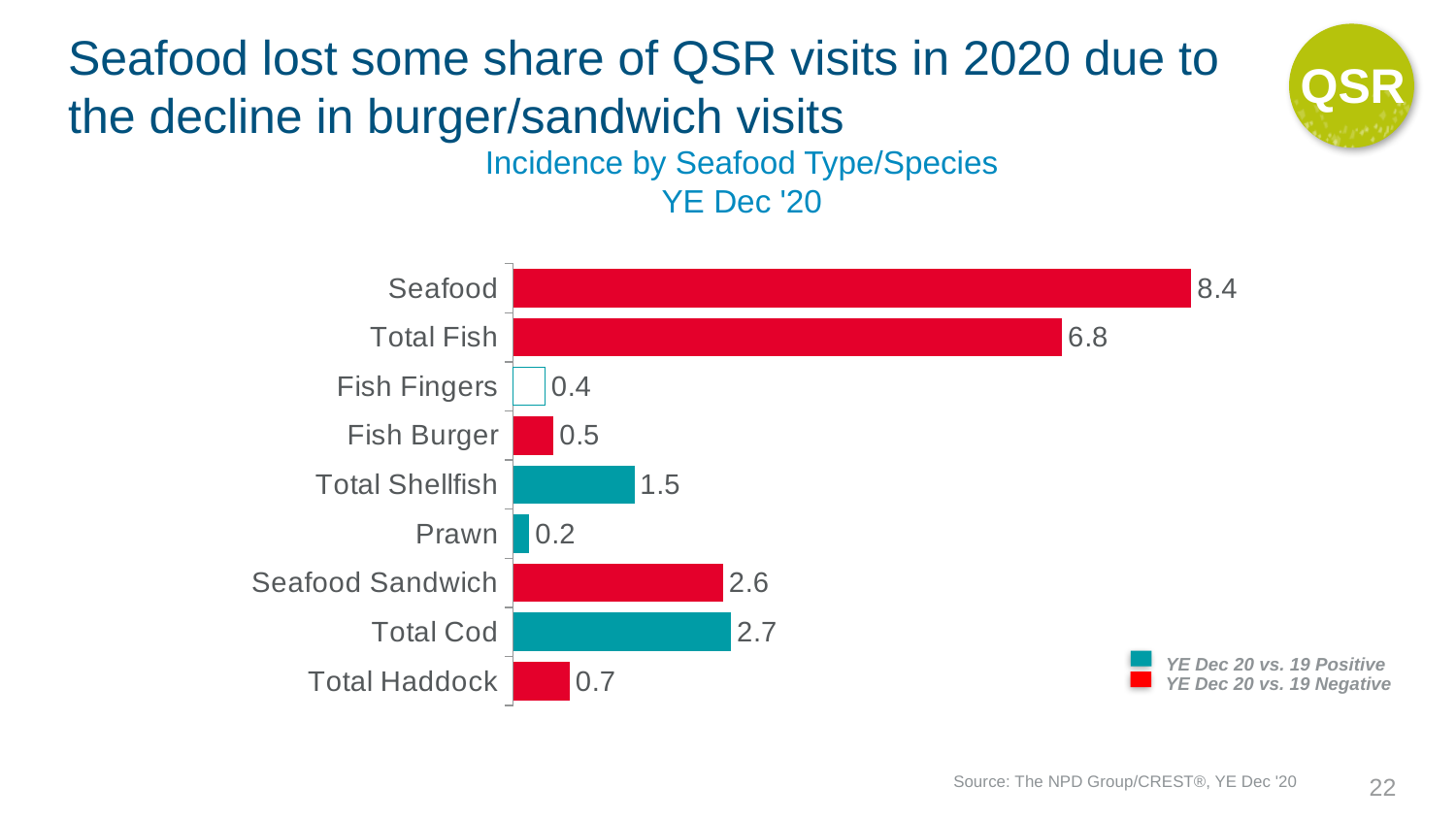

QSR
# Seafood lost some share of QSR visits in 2020 due to the decline in burger/sandwich visits
Incidence by Seafood Type/Species
YE Dec '20

### Chart

| Category | Column2 |
|---|---|
| Seafood | 8.4 |
| Total Fish | 6.8 |
| Fish Fingers | 0.4 |
| Fish Burger | 0.5 |
| Total Shellfish | 1.5 |
| Prawn | 0.2 |
| Seafood Sandwich | 2.6 |
| Total Cod | 2.7 |
| Total Haddock | 0.7 |
YE Dec 20 vs. 19 Positive

YE Dec 20 vs. 19 Negative

Source: The NPD Group/CREST®, YE Dec '20
22